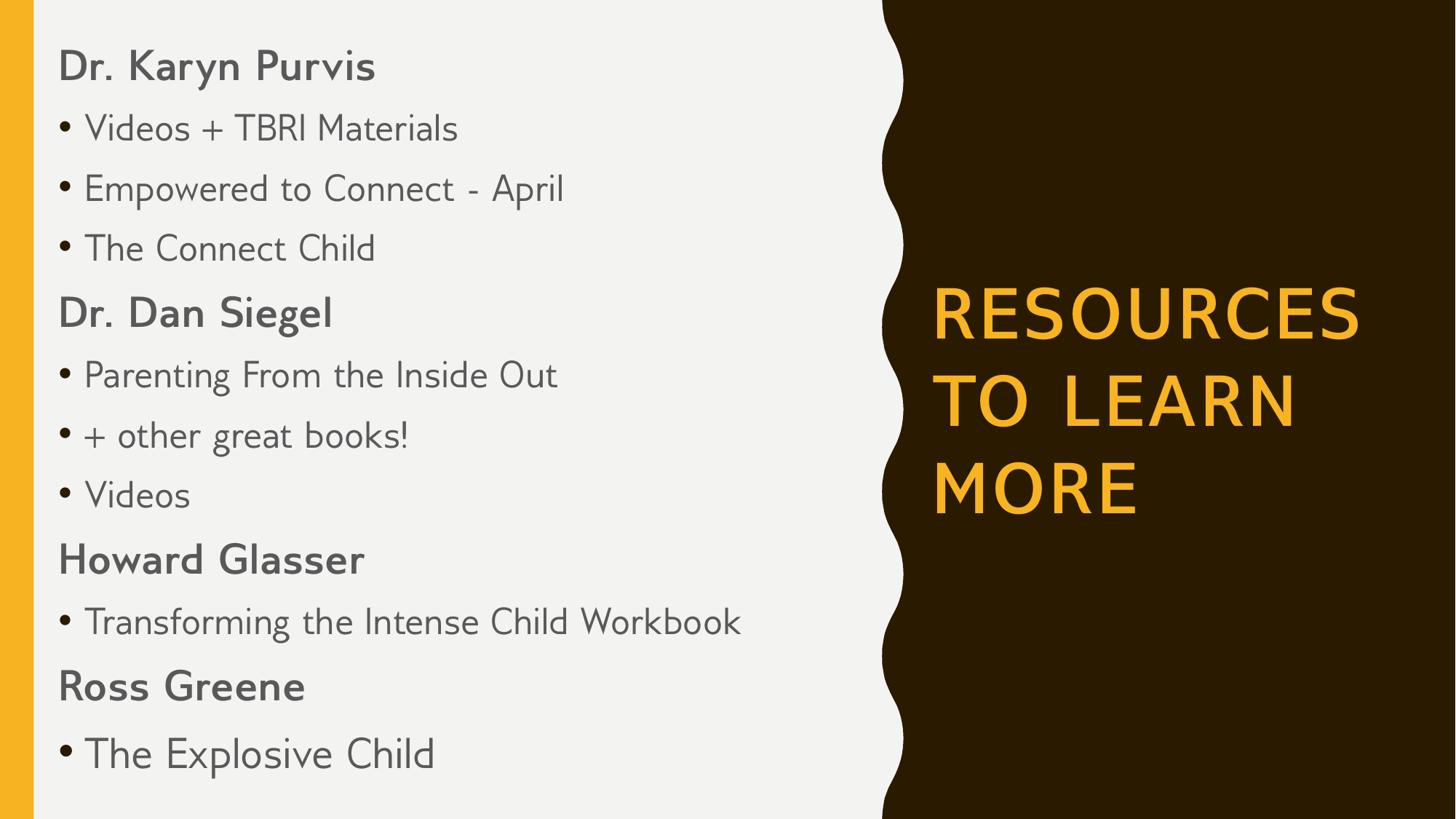

Dr. Karyn Purvis
Videos + TBRI Materials
Empowered to Connect - April
The Connect Child
Dr. Dan Siegel
Parenting From the Inside Out
+ other great books!
Videos
Howard Glasser
Transforming the Intense Child Workbook
Ross Greene
The Explosive Child

# Resources to Learn More